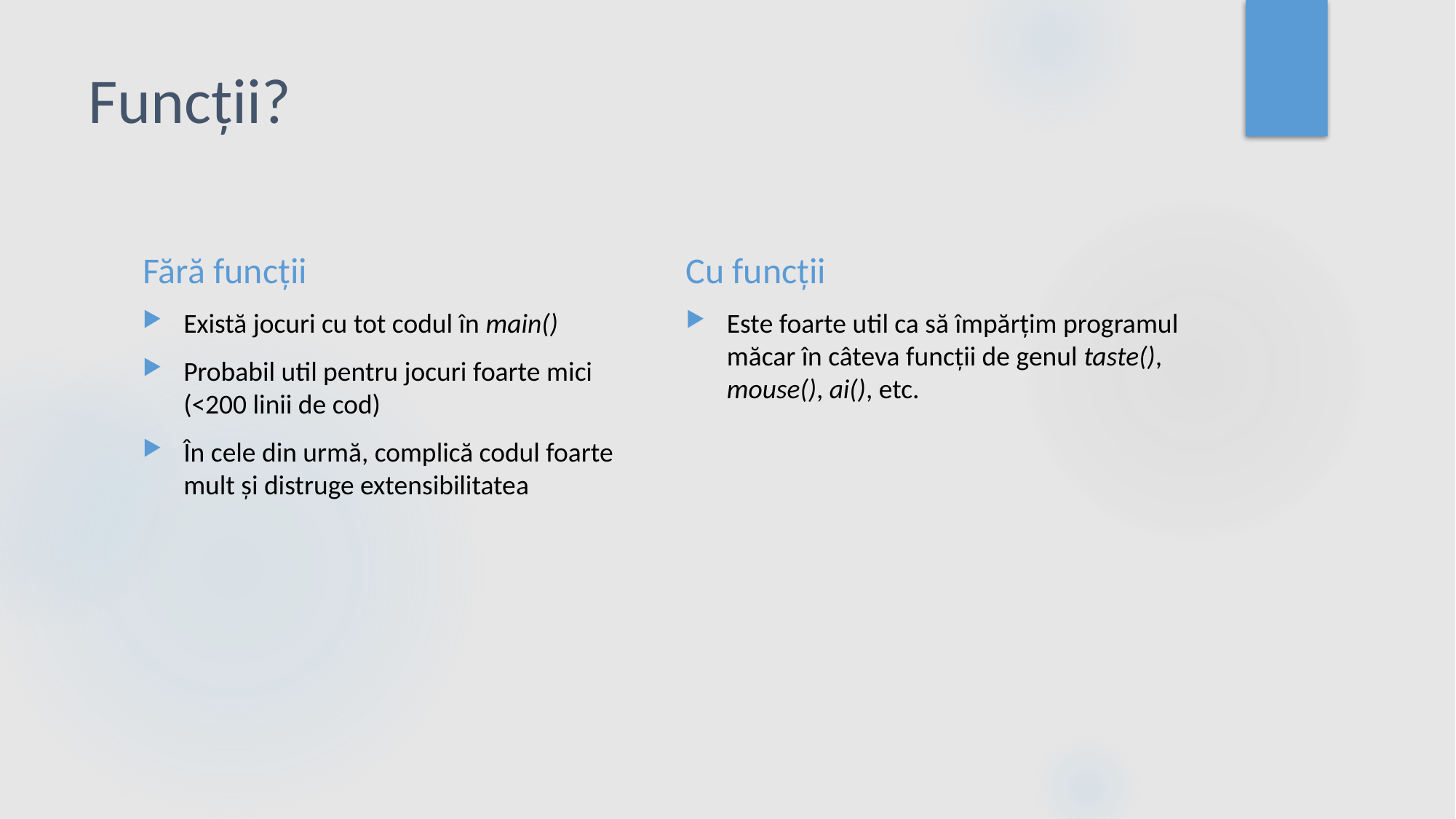

# Funcții?
Fără funcții
Cu funcții
Există jocuri cu tot codul în main()
Probabil util pentru jocuri foarte mici (<200 linii de cod)
În cele din urmă, complică codul foarte mult și distruge extensibilitatea
Este foarte util ca să împărțim programul măcar în câteva funcții de genul taste(), mouse(), ai(), etc.